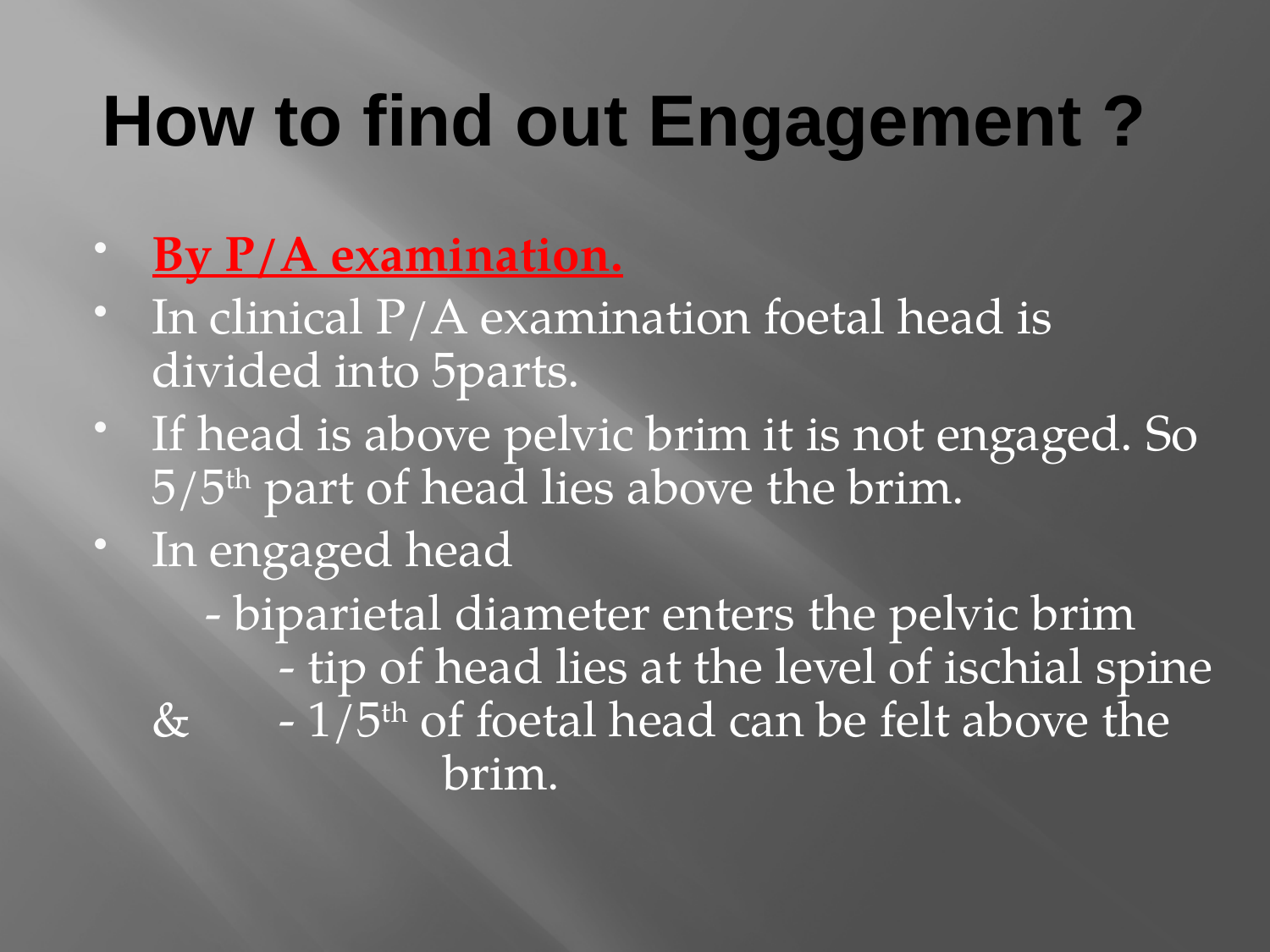

# How to find out Engagement ?
By P/A examination.
In clinical P/A examination foetal head is divided into 5parts.
If head is above pelvic brim it is not engaged. So 5/5th part of head lies above the brim.
In engaged head
         - biparietal diameter enters the pelvic brim  	 	- tip of head lies at the level of ischial spine &   	- 1/5th of foetal head can be felt above the   		   brim.